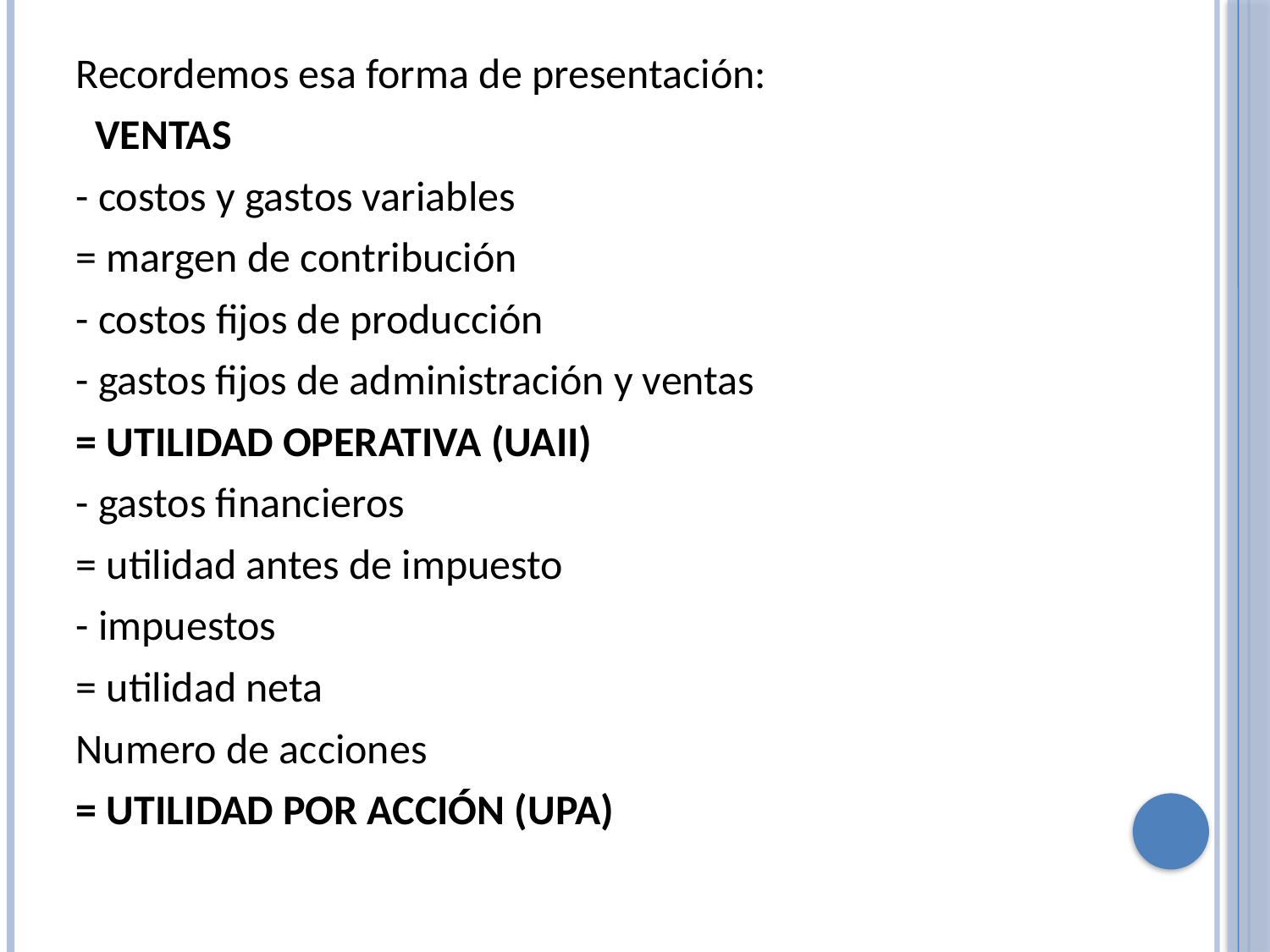

Recordemos esa forma de presentación:
  VENTAS
- costos y gastos variables
= margen de contribución
- costos fijos de producción
- gastos fijos de administración y ventas
= UTILIDAD OPERATIVA (UAII)
- gastos financieros
= utilidad antes de impuesto
- impuestos
= utilidad neta
Numero de acciones
= UTILIDAD POR ACCIÓN (UPA)